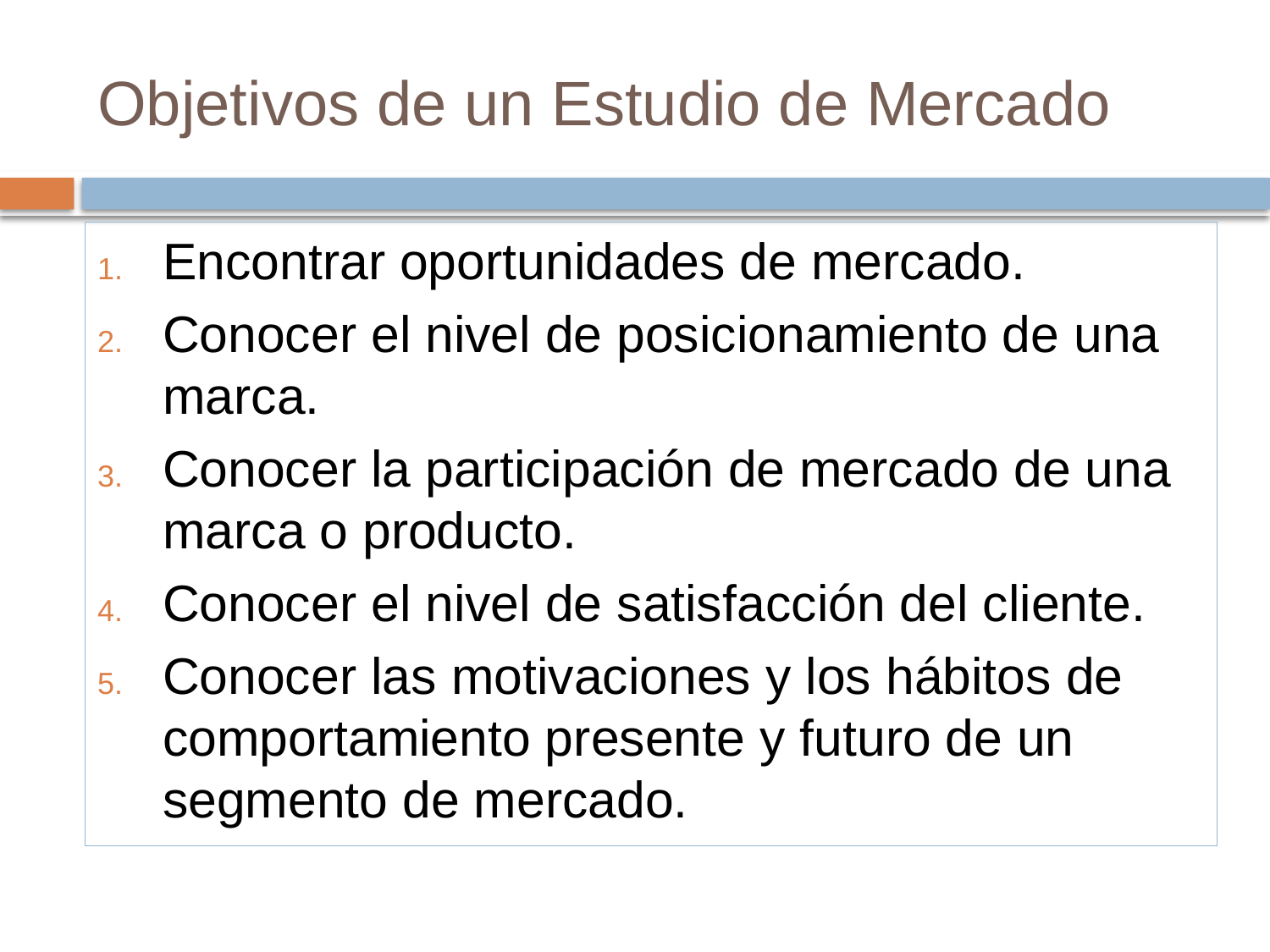

# Objetivos de un Estudio de Mercado
Encontrar oportunidades de mercado.
Conocer el nivel de posicionamiento de una marca.
Conocer la participación de mercado de una marca o producto.
Conocer el nivel de satisfacción del cliente.
Conocer las motivaciones y los hábitos de comportamiento presente y futuro de un segmento de mercado.